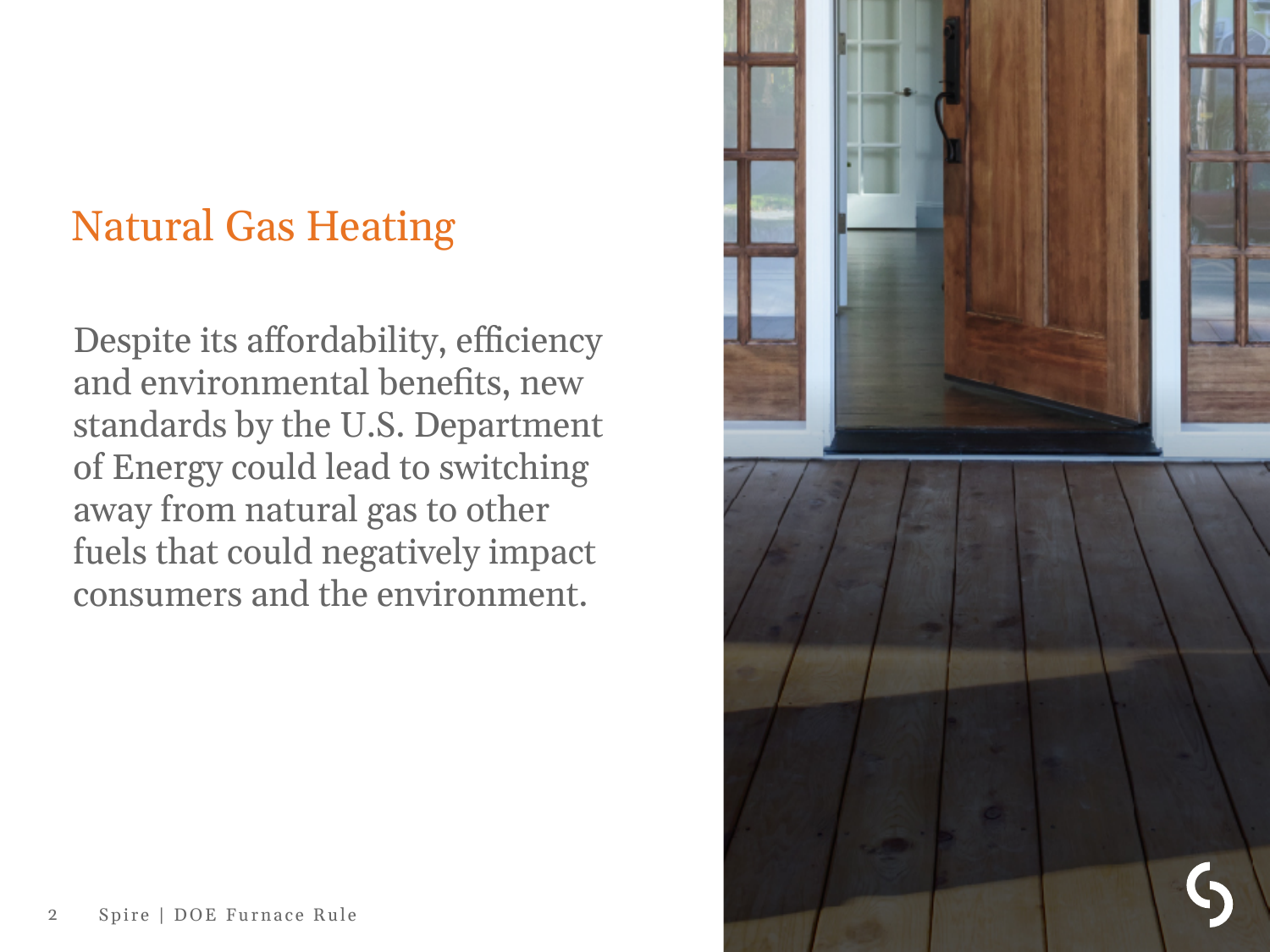

# Natural Gas Heating
Despite its affordability, efficiency and environmental benefits, new standards by the U.S. Department of Energy could lead to switching away from natural gas to other fuels that could negatively impact consumers and the environment.
2
Spire | DOE Furnace Rule